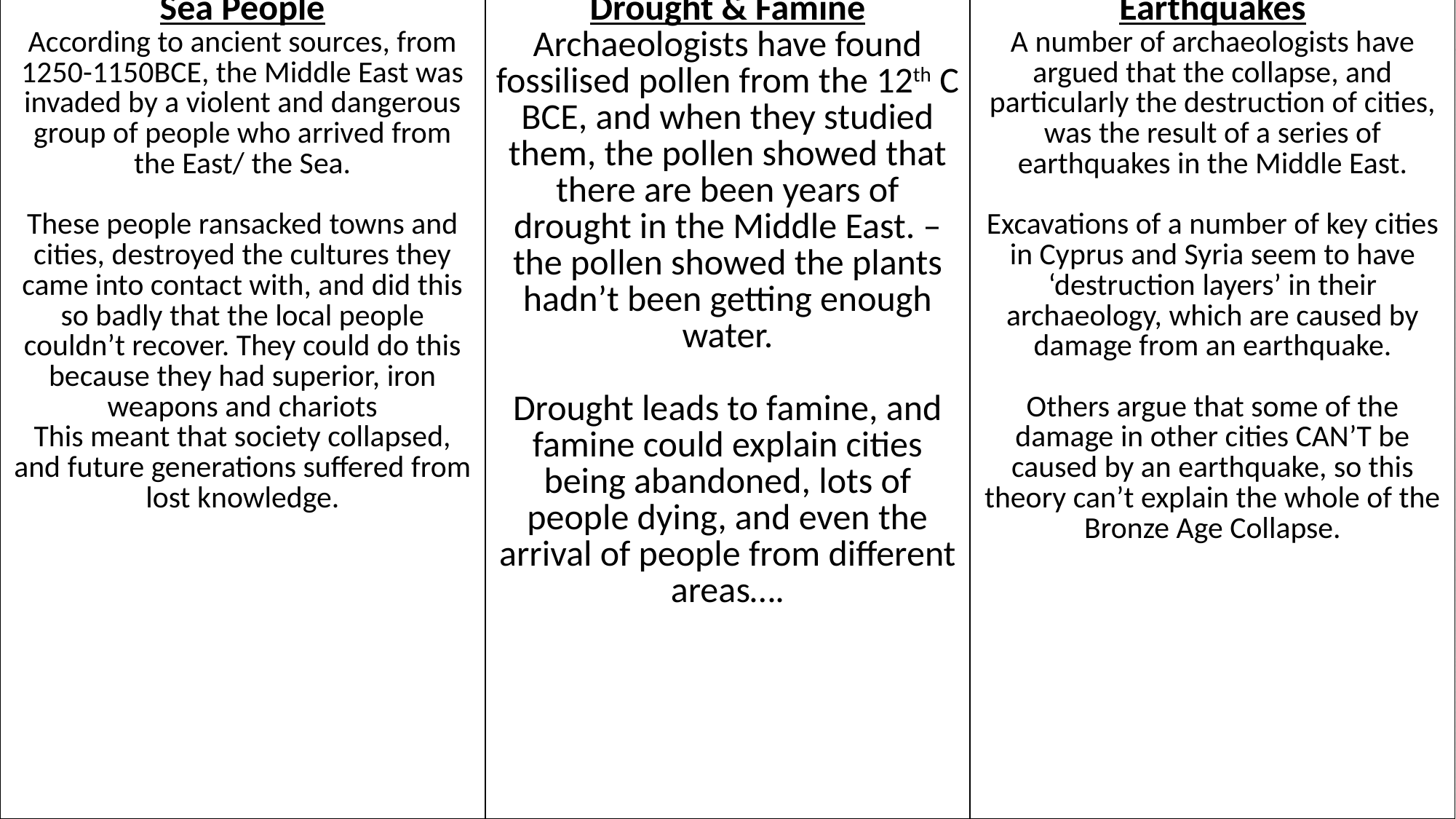

| Sea People According to ancient sources, from 1250-1150BCE, the Middle East was invaded by a violent and dangerous group of people who arrived from the East/ the Sea. These people ransacked towns and cities, destroyed the cultures they came into contact with, and did this so badly that the local people couldn’t recover. They could do this because they had superior, iron weapons and chariots This meant that society collapsed, and future generations suffered from lost knowledge. | Drought & Famine Archaeologists have found fossilised pollen from the 12th C BCE, and when they studied them, the pollen showed that there are been years of drought in the Middle East. – the pollen showed the plants hadn’t been getting enough water. Drought leads to famine, and famine could explain cities being abandoned, lots of people dying, and even the arrival of people from different areas…. | Earthquakes A number of archaeologists have argued that the collapse, and particularly the destruction of cities, was the result of a series of earthquakes in the Middle East. Excavations of a number of key cities in Cyprus and Syria seem to have ‘destruction layers’ in their archaeology, which are caused by damage from an earthquake. Others argue that some of the damage in other cities CAN’T be caused by an earthquake, so this theory can’t explain the whole of the Bronze Age Collapse. |
| --- | --- | --- |
#